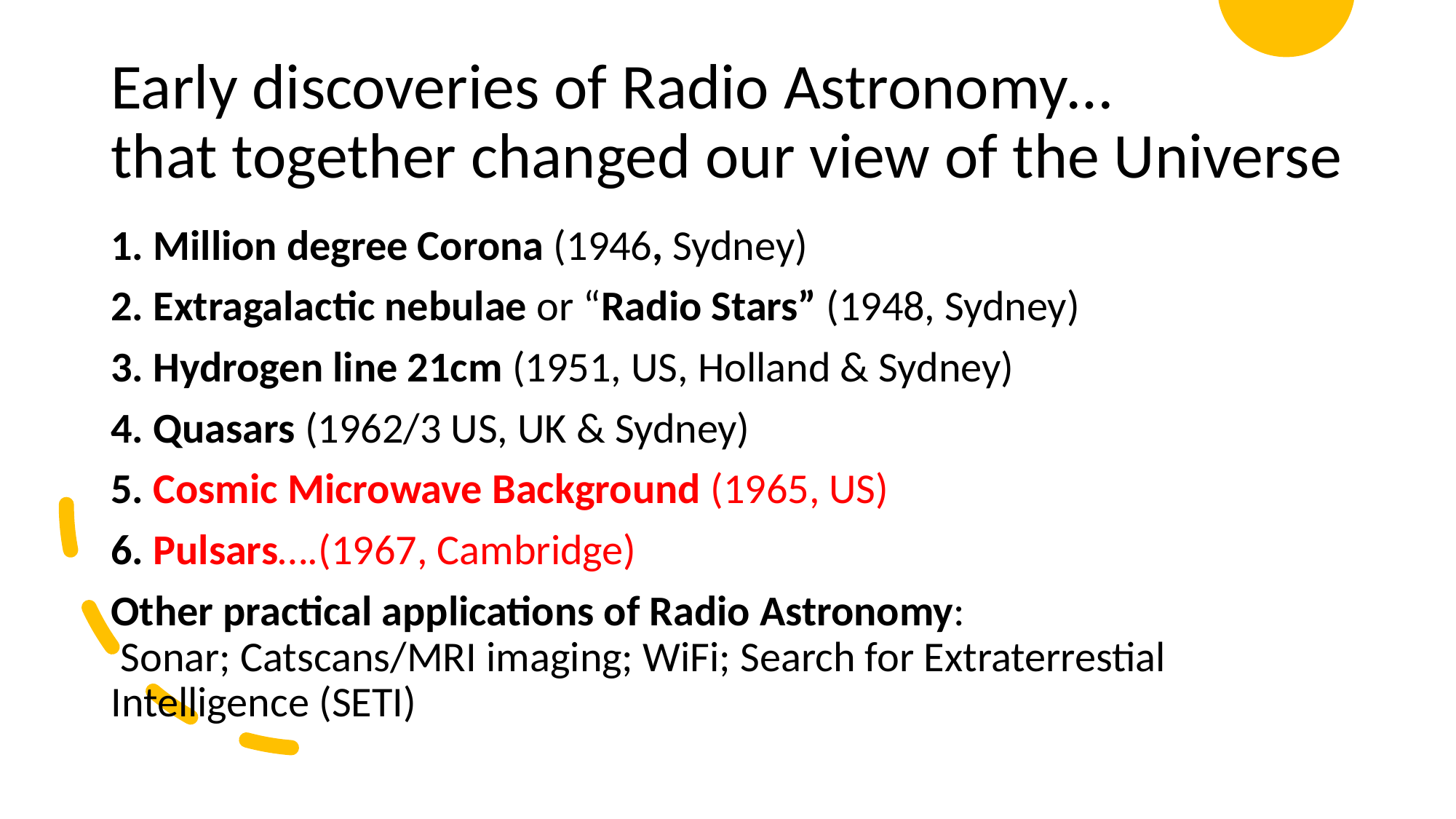

# Early discoveries of Radio Astronomy… that together changed our view of the Universe
1. Million degree Corona (1946, Sydney)
2. Extragalactic nebulae or “Radio Stars” (1948, Sydney)
3. Hydrogen line 21cm (1951, US, Holland & Sydney)
4. Quasars (1962/3 US, UK & Sydney)
5. Cosmic Microwave Background (1965, US)
6. Pulsars….(1967, Cambridge)
Other practical applications of Radio Astronomy:
 Sonar; Catscans/MRI imaging; WiFi; Search for Extraterrestial Intelligence (SETI)